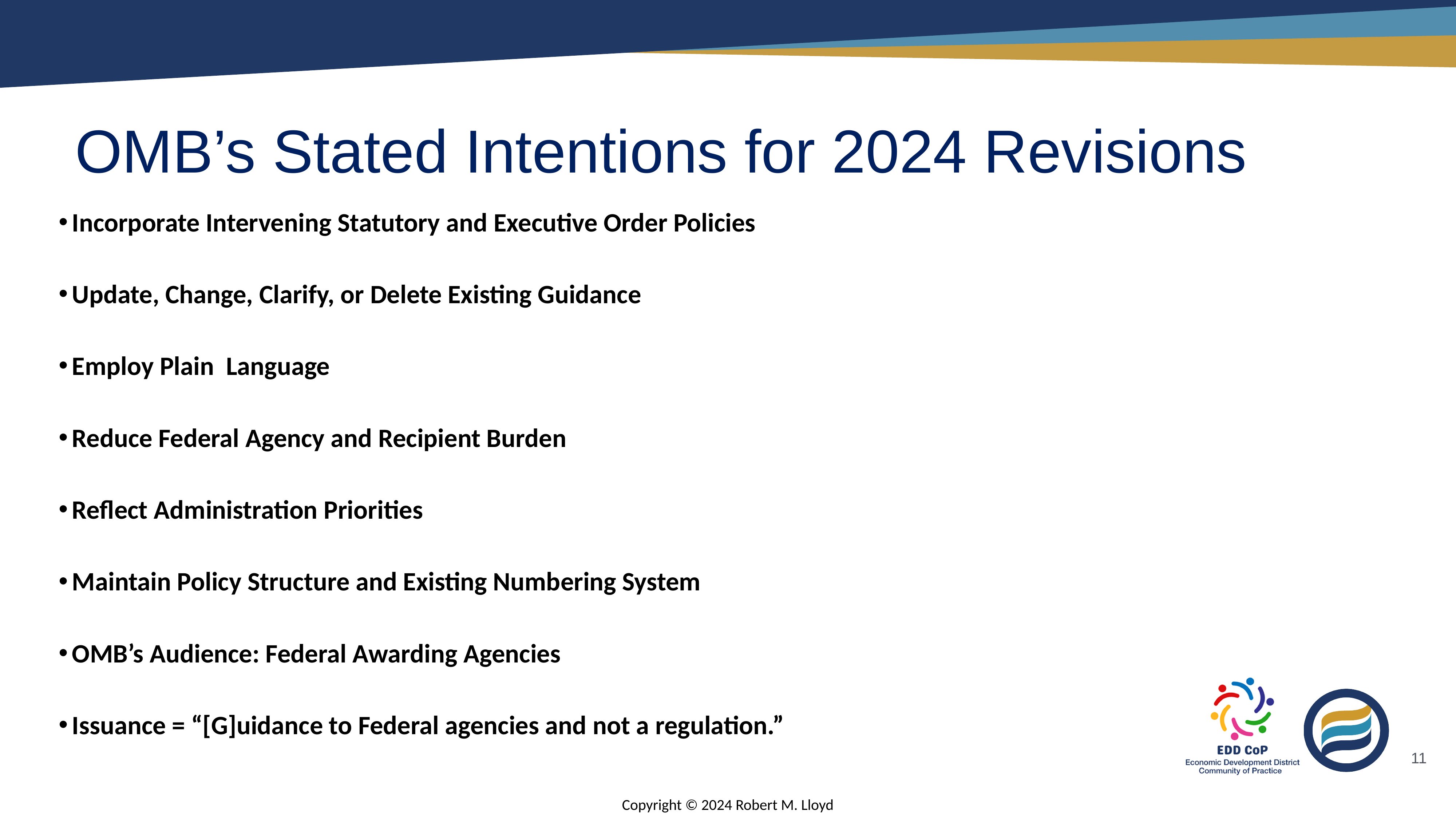

# OMB’s Stated Intentions for 2024 Revisions
Incorporate Intervening Statutory and Executive Order Policies

Update, Change, Clarify, or Delete Existing Guidance

Employ Plain  Language

Reduce Federal Agency and Recipient Burden

Reflect Administration Priorities

Maintain Policy Structure and Existing Numbering System

OMB’s Audience: Federal Awarding Agencies

Issuance = “[G]uidance to Federal agencies and not a regulation.”

11